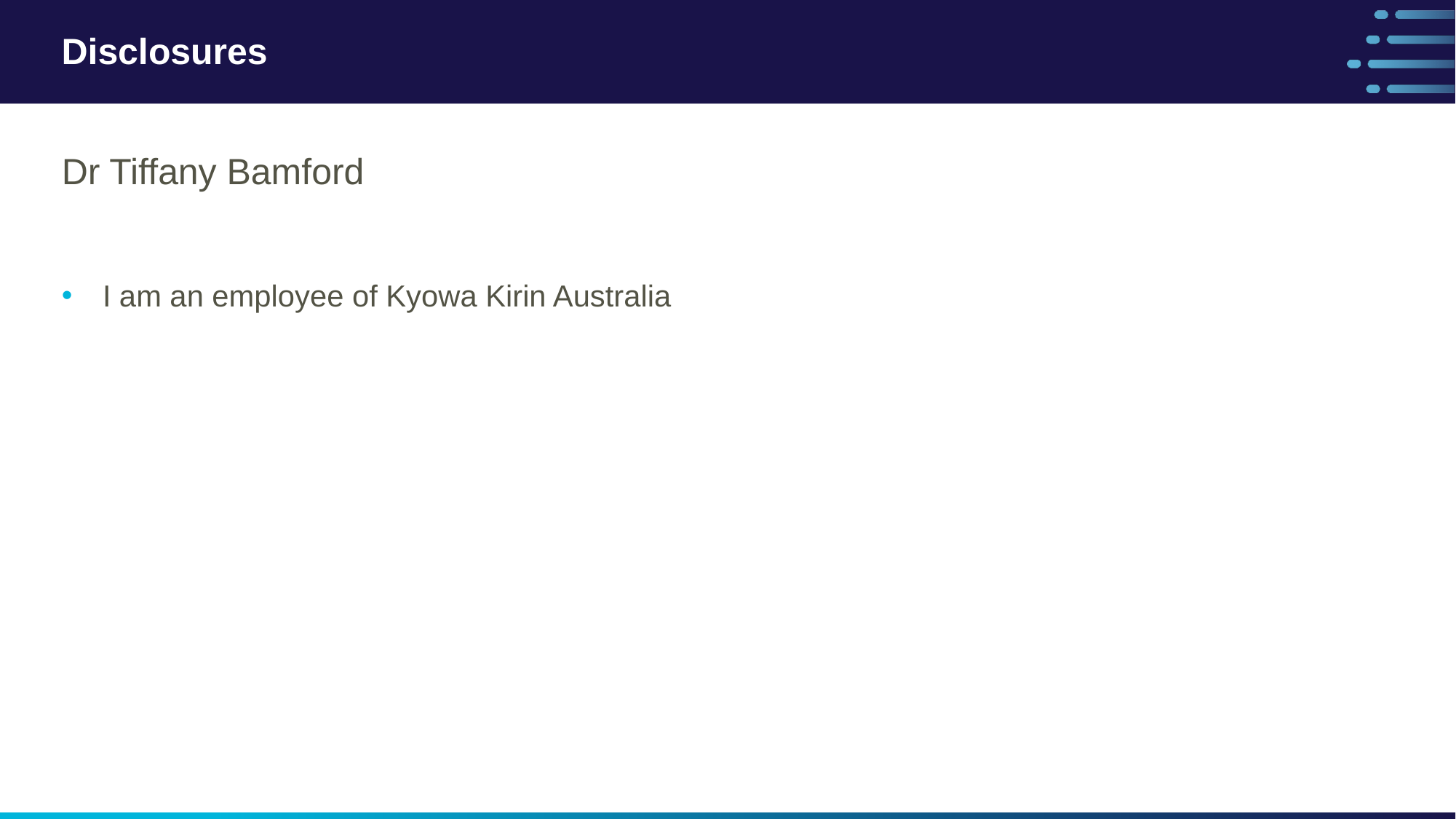

# Disclosures
Dr Tiffany Bamford

I am an employee of Kyowa Kirin Australia